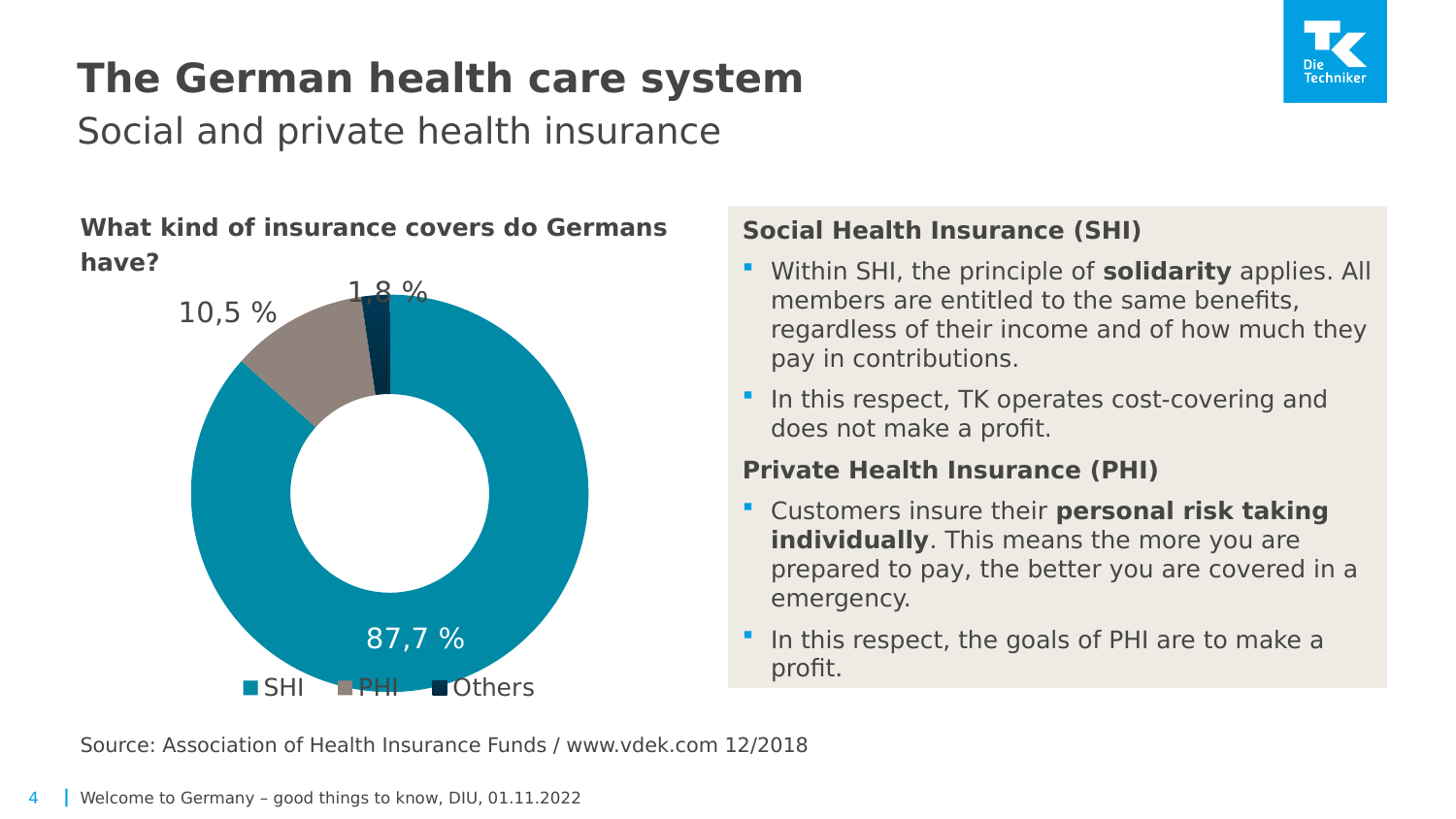

# The German health care system Social and private health insurance
What kind of insurance covers do Germans have?

Social Health Insurance (SHI)
Within SHI, the principle of solidarity applies. All members are entitled to the same benefits, regardless of their income and of how much they pay in contributions.
In this respect, TK operates cost-covering and does not make a profit.
Private Health Insurance (PHI)
Customers insure their personal risk taking individually. This means the more you are prepared to pay, the better you are covered in a emergency.
In this respect, the goals of PHI are to make a profit.

### Chart

| Category | Prozentualer Anteil |
|---|---|
| SHI | 86.6 |
| PHI | 11.1 |
| Others | 2.3 |
Source: Association of Health Insurance Funds / www.vdek.com 12/2018
Welcome to Germany – good things to know, DIU, 01.11.2022